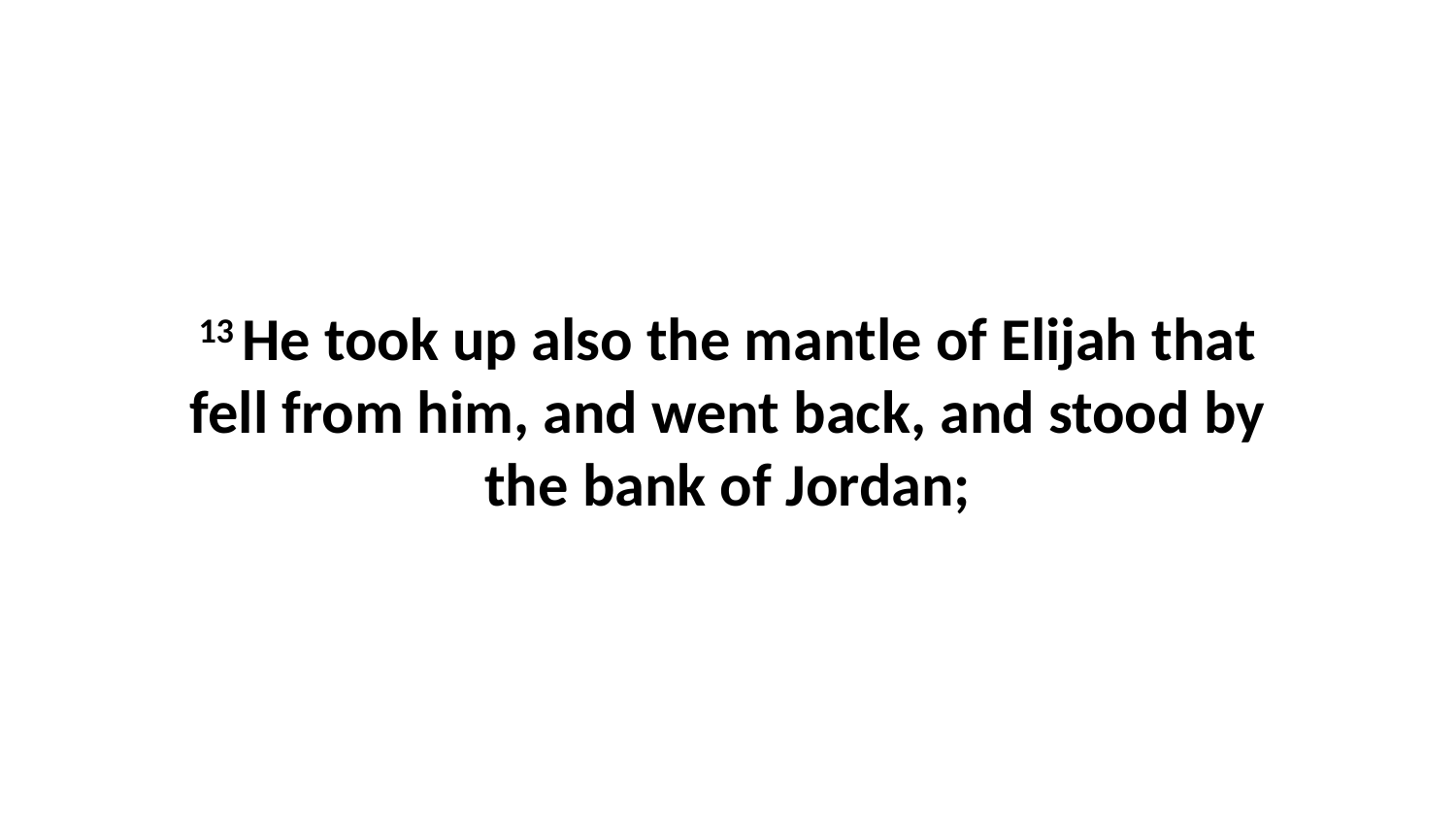

13 He took up also the mantle of Elijah that fell from him, and went back, and stood by the bank of Jordan;